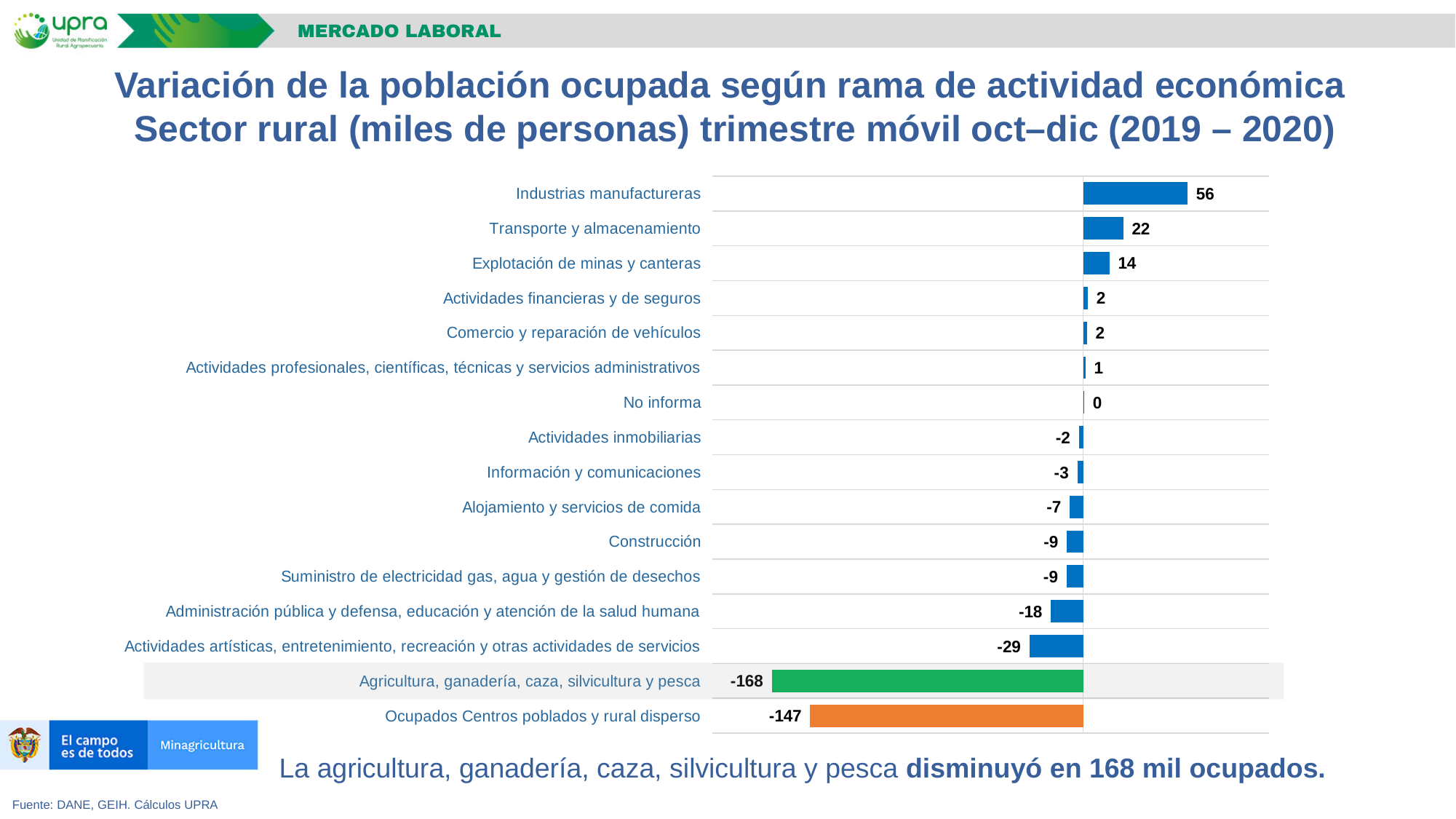

MERCADO LABORAL
Variación de la población ocupada según rama de actividad económica
Sector rural (miles de personas) trimestre móvil oct–dic (2019 – 2020)

### Chart

| Category | Empleos Nuevos Credos (Miles) |
|---|---|
| Ocupados Centros poblados y rural disperso | -147.1823999999997 |
| Agricultura, ganadería, caza, silvicultura y pesca | -167.95113333333347 |
| Actividades artísticas, entretenimiento, recreación y otras actividades de servicios | -29.05146666666667 |
| Administración pública y defensa, educación y atención de la salud humana | -17.500333333333344 |
| Suministro de electricidad gas, agua y gestión de desechos | -9.007066666666665 |
| Construcción | -8.758299999999991 |
| Alojamiento y servicios de comida | -7.20653333333334 |
| Información y comunicaciones | -3.196233333333332 |
| Actividades inmobiliarias | -2.3385333333333325 |
| No informa | 0.4567333333333334 |
| Actividades profesionales, científicas, técnicas y servicios administrativos | 1.1288000000000125 |
| Comercio y reparación de vehículos | 1.9374666666666371 |
| Actividades financieras y de seguros | 2.4709666666666674 |
| Explotación de minas y canteras | 14.1436 |
| Transporte y almacenamiento | 21.50976666666662 |
| Industrias manufactureras | 56.17986666666667 |
La agricultura, ganadería, caza, silvicultura y pesca disminuyó en 168 mil ocupados.
Fuente: DANE, GEIH. Cálculos UPRA